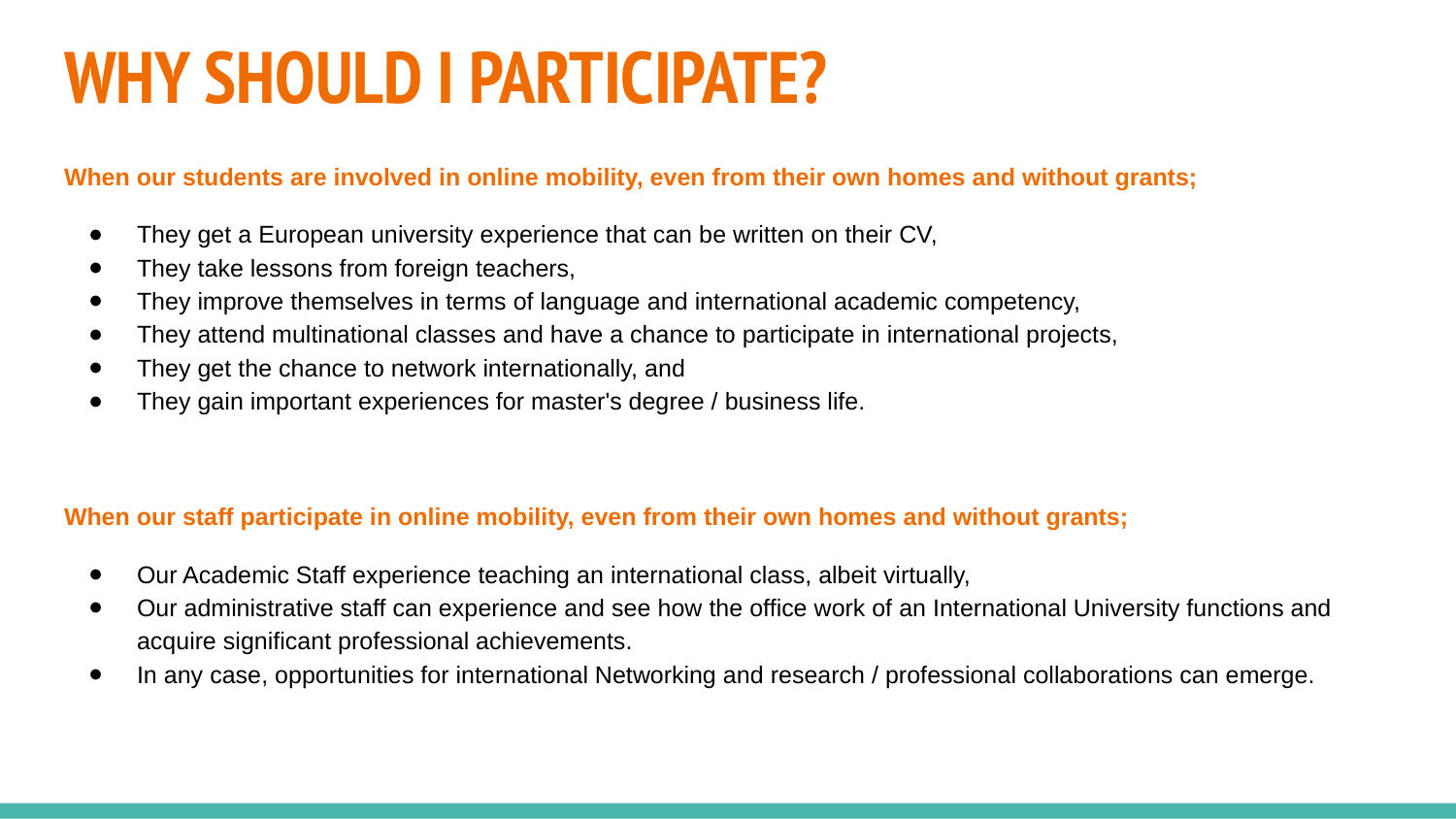

# WHY SHOULD I PARTICIPATE?
When our students are involved in online mobility, even from their own homes and without grants;
They get a European university experience that can be written on their CV,
They take lessons from foreign teachers,
They improve themselves in terms of language and international academic competency,
They attend multinational classes and have a chance to participate in international projects,
They get the chance to network internationally, and
They gain important experiences for master's degree / business life.

When our staff participate in online mobility, even from their own homes and without grants;
Our Academic Staff experience teaching an international class, albeit virtually,
Our administrative staff can experience and see how the office work of an International University functions and acquire significant professional achievements.
In any case, opportunities for international Networking and research / professional collaborations can emerge.